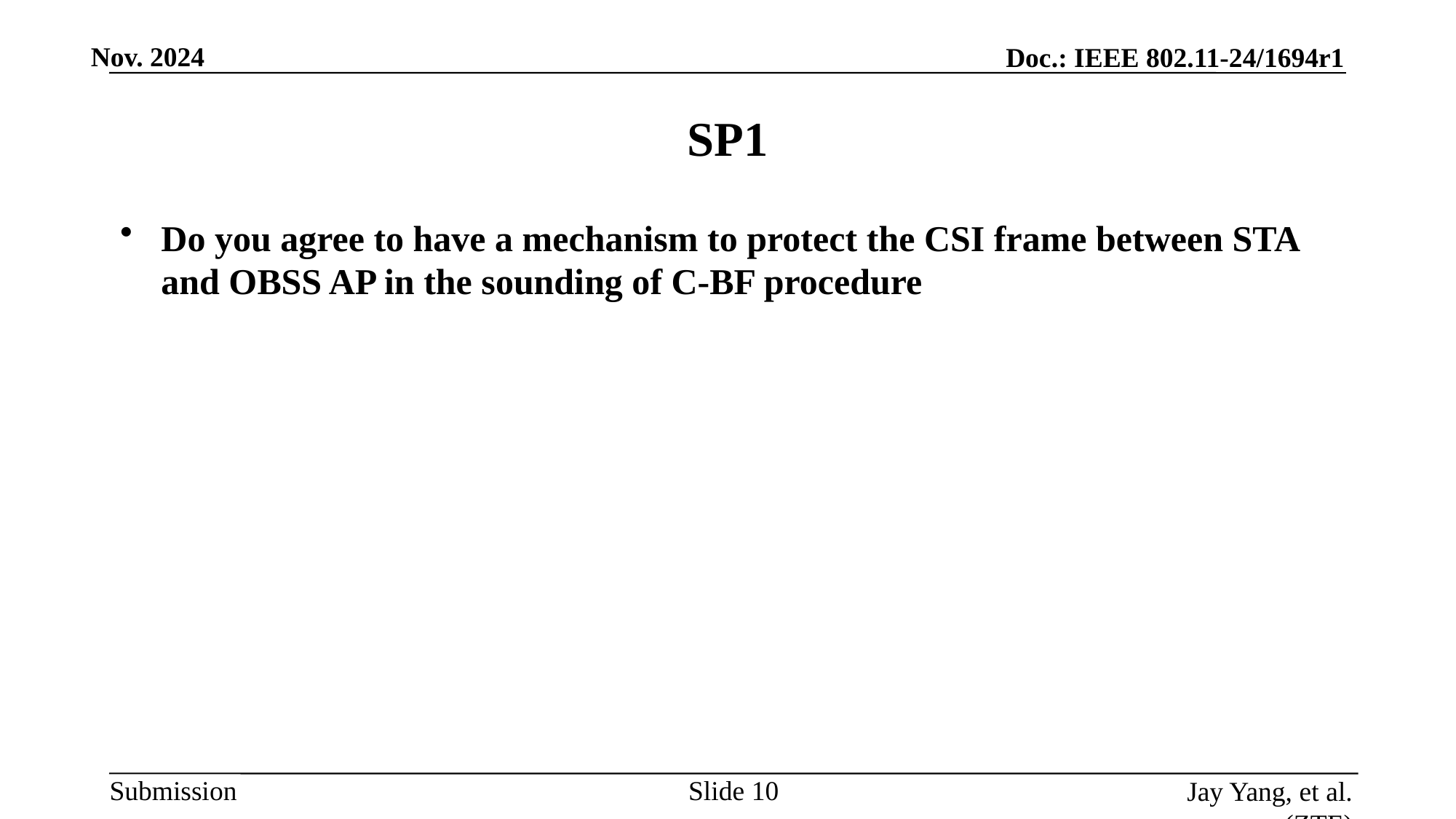

# SP1
Do you agree to have a mechanism to protect the CSI frame between STA and OBSS AP in the sounding of C-BF procedure
Slide 10
Jay Yang, et al. (ZTE)